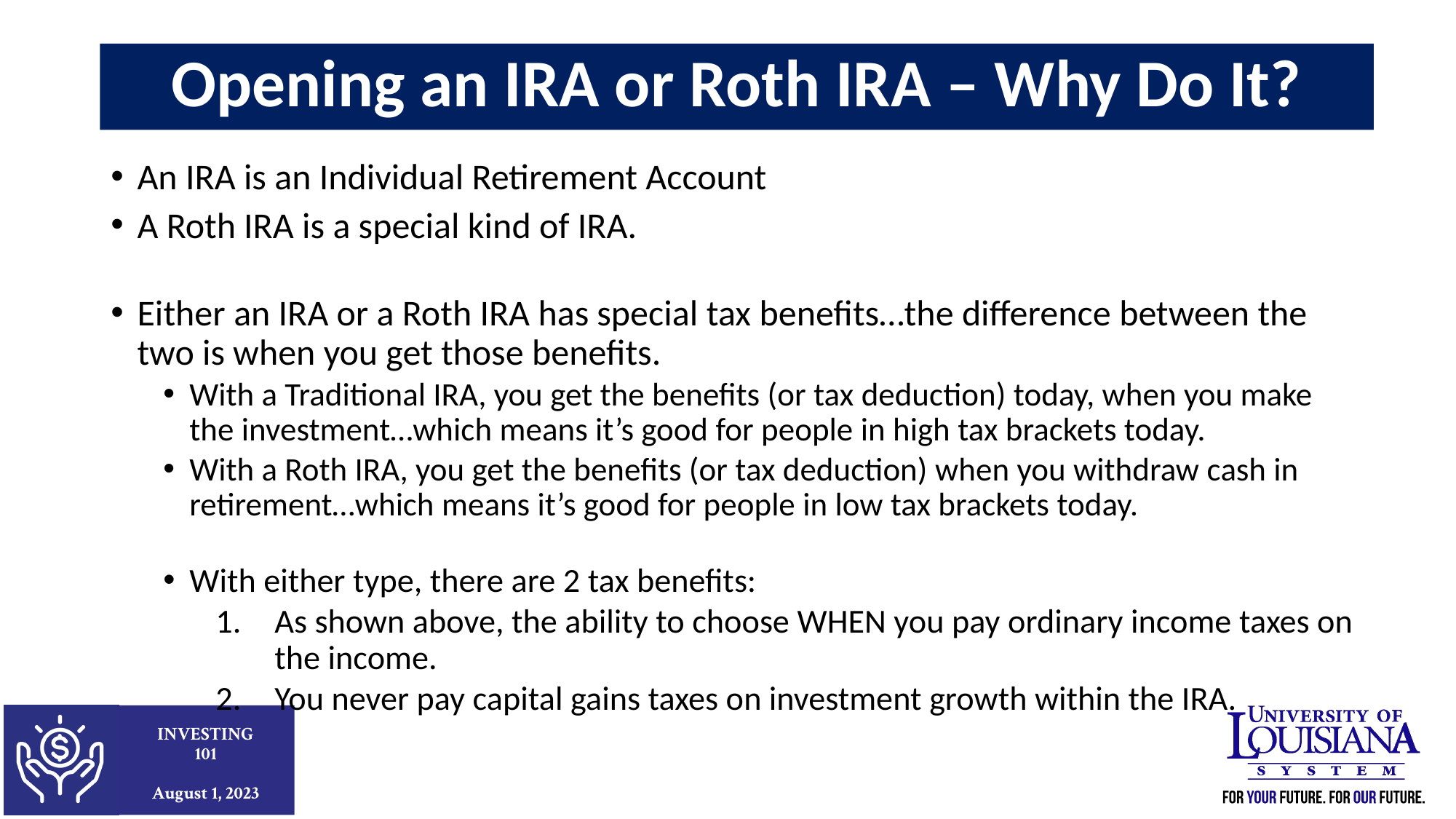

Opening an IRA or Roth IRA – Why Do It?
An IRA is an Individual Retirement Account
A Roth IRA is a special kind of IRA.
Either an IRA or a Roth IRA has special tax benefits…the difference between the two is when you get those benefits.
With a Traditional IRA, you get the benefits (or tax deduction) today, when you make the investment…which means it’s good for people in high tax brackets today.
With a Roth IRA, you get the benefits (or tax deduction) when you withdraw cash in retirement…which means it’s good for people in low tax brackets today.
With either type, there are 2 tax benefits:
As shown above, the ability to choose WHEN you pay ordinary income taxes on the income.
You never pay capital gains taxes on investment growth within the IRA.